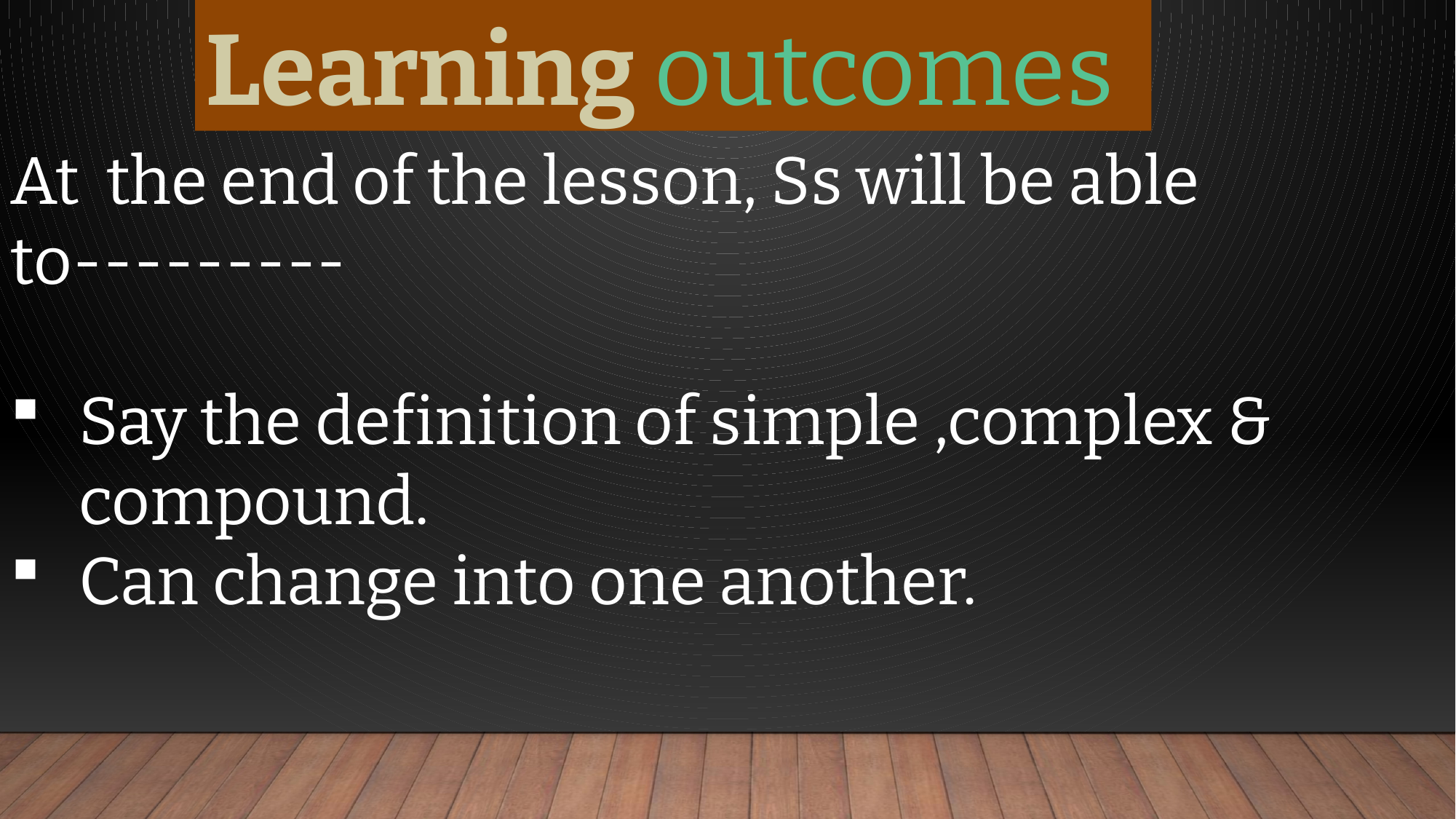

Learning outcomes
At  the end of the lesson, Ss will be able to---------

Say the definition of simple ,complex & compound.
Can change into one another.